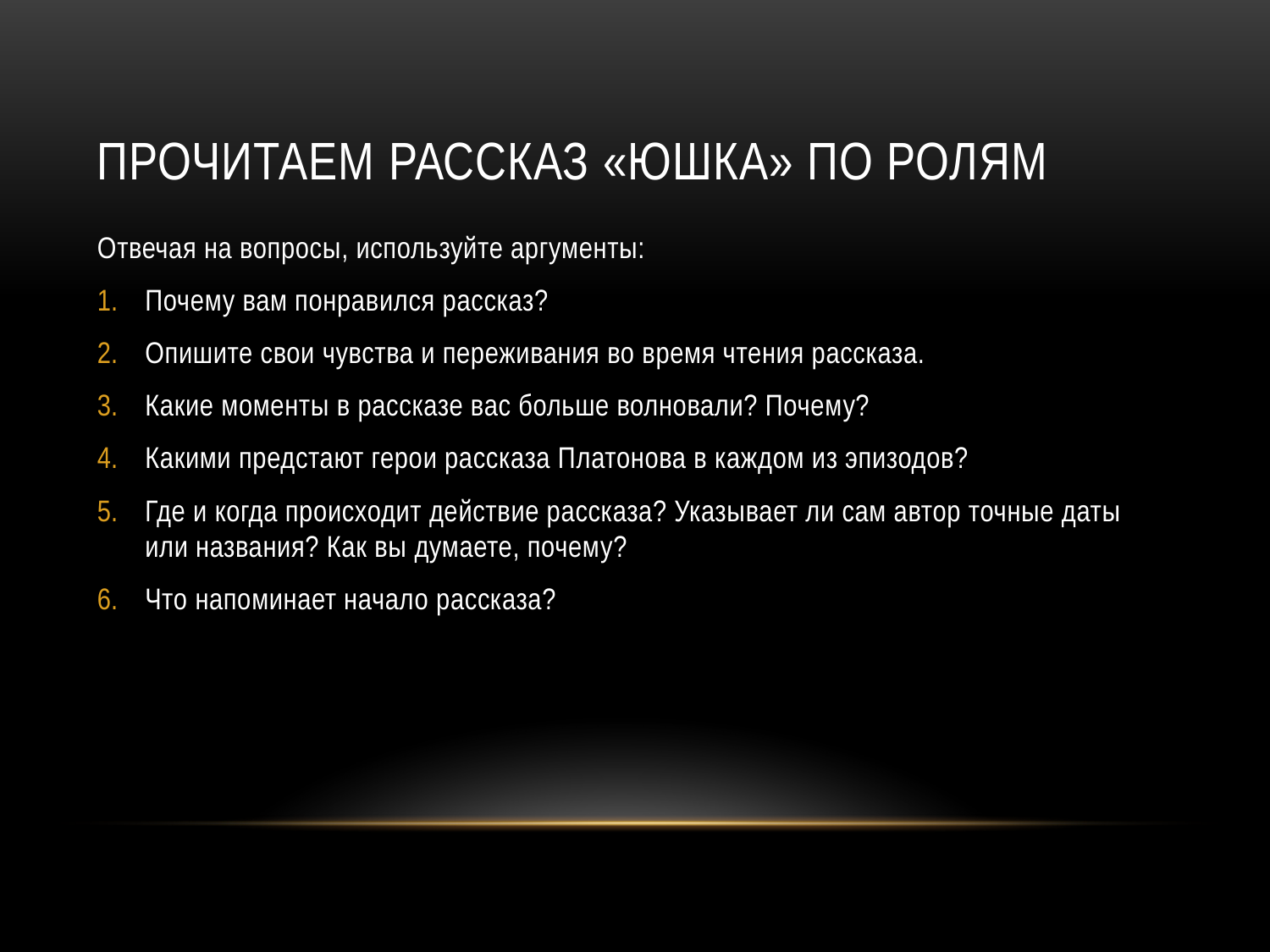

# Прочитаем рассказ «Юшка» по ролям
Отвечая на вопросы, используйте аргументы:
Почему вам понравился рассказ?
Опишите свои чувства и переживания во время чтения рассказа.
Какие моменты в рассказе вас больше волновали? Почему?
Какими предстают герои рассказа Платонова в каждом из эпизодов?
Где и когда происходит действие рассказа? Указывает ли сам автор точные даты или названия? Как вы думаете, почему?
Что напоминает начало рассказа?